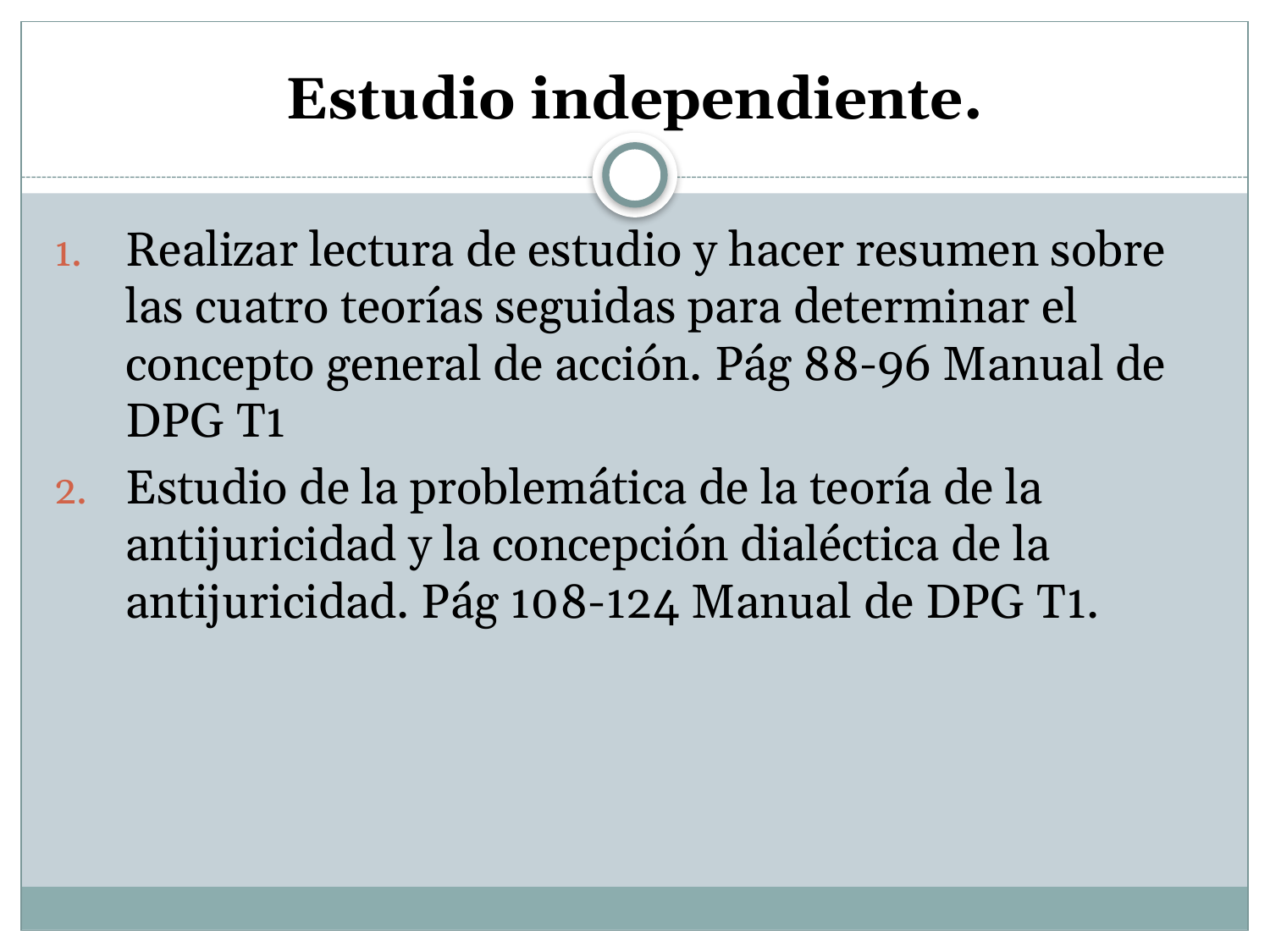

# Estudio independiente.
Realizar lectura de estudio y hacer resumen sobre las cuatro teorías seguidas para determinar el concepto general de acción. Pág 88-96 Manual de DPG T1
Estudio de la problemática de la teoría de la antijuricidad y la concepción dialéctica de la antijuricidad. Pág 108-124 Manual de DPG T1.